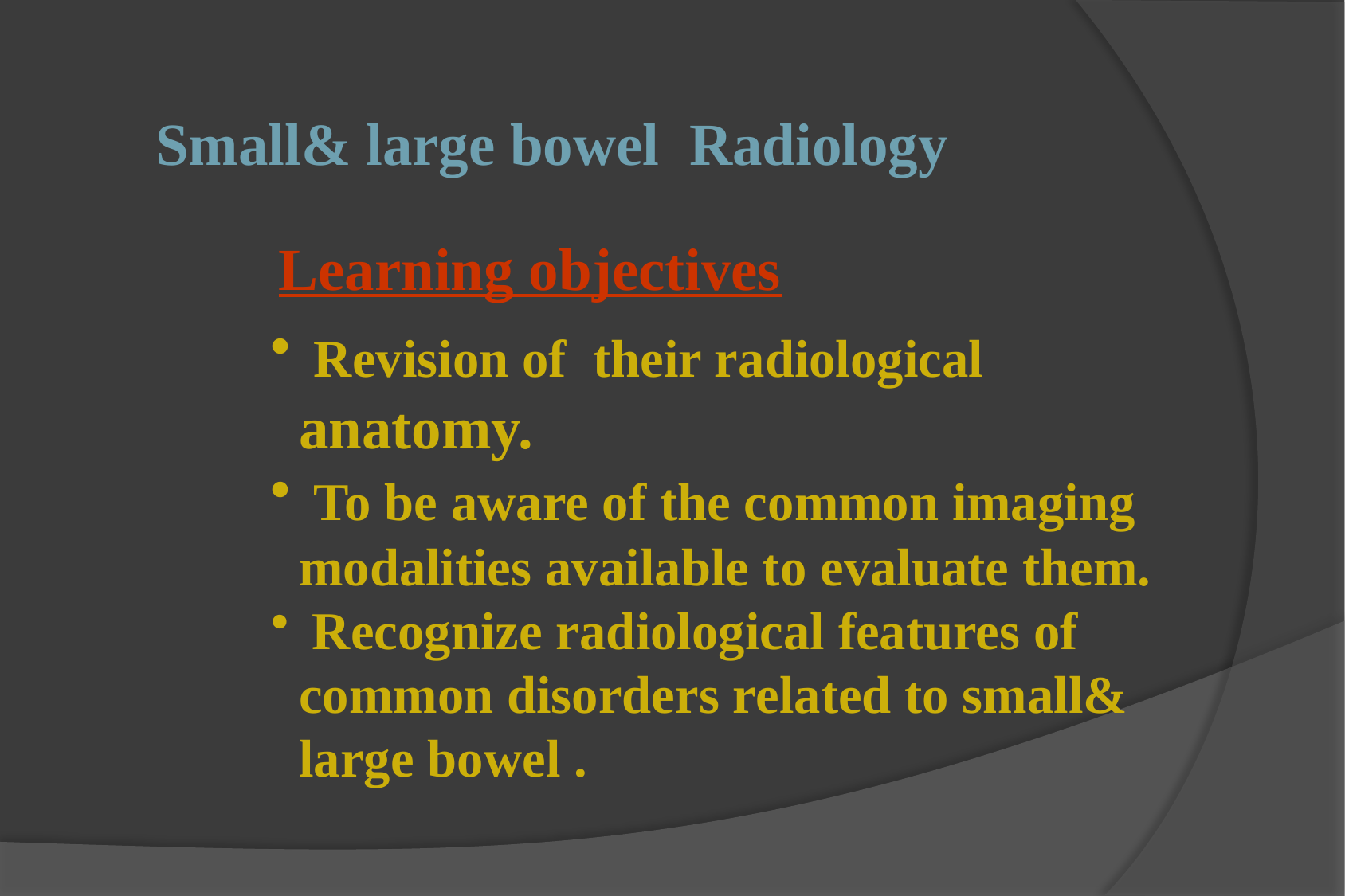

Small& large bowel  Radiology
Learning objectives
 Revision of  their radiological anatomy.
 To be aware of the common imaging modalities available to evaluate them.
 Recognize radiological features of common disorders related to small& large bowel .